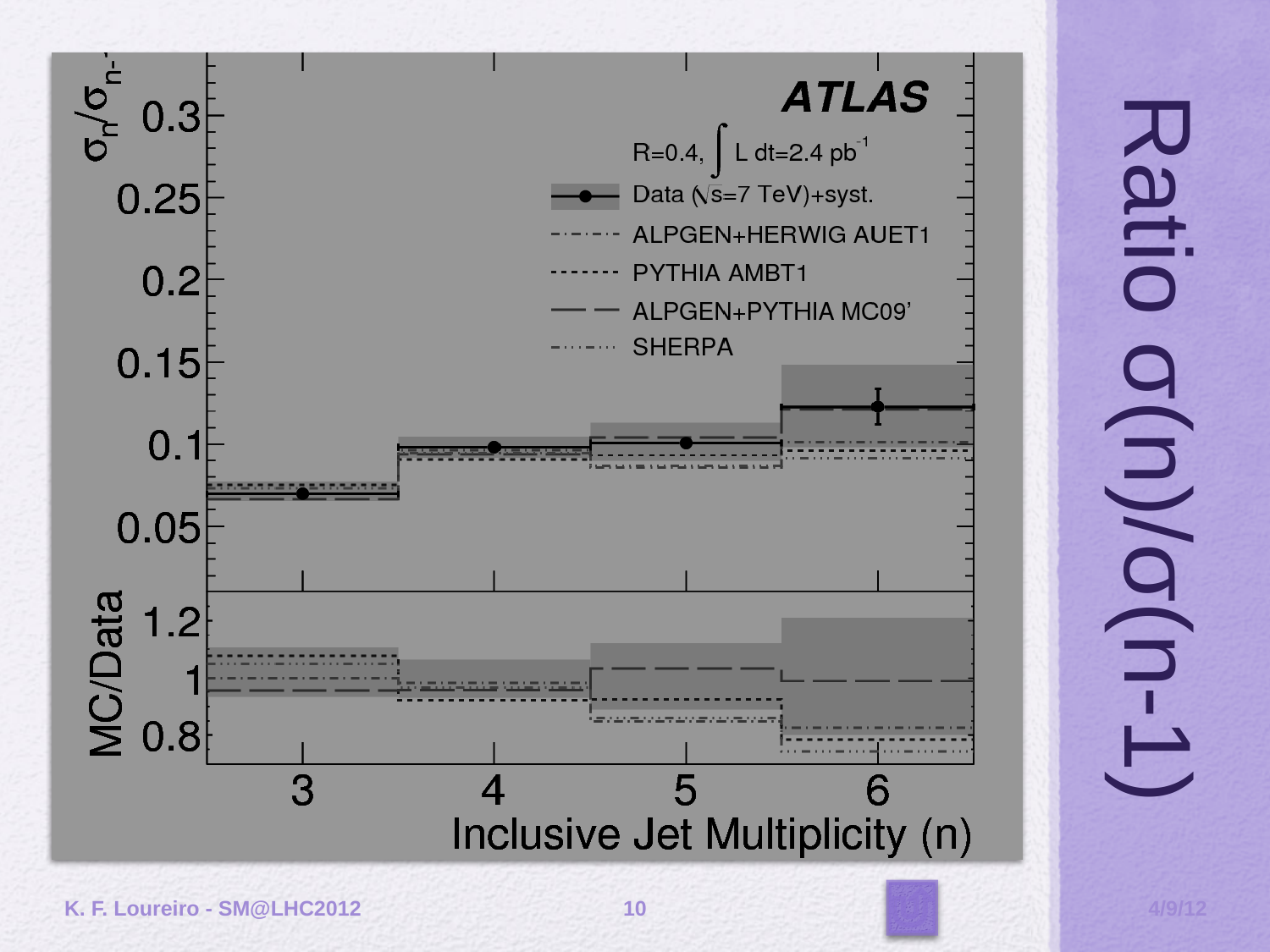

# Ratio σ(n)/σ(n-1)
K. F. Loureiro - SM@LHC2012
10

4/9/12